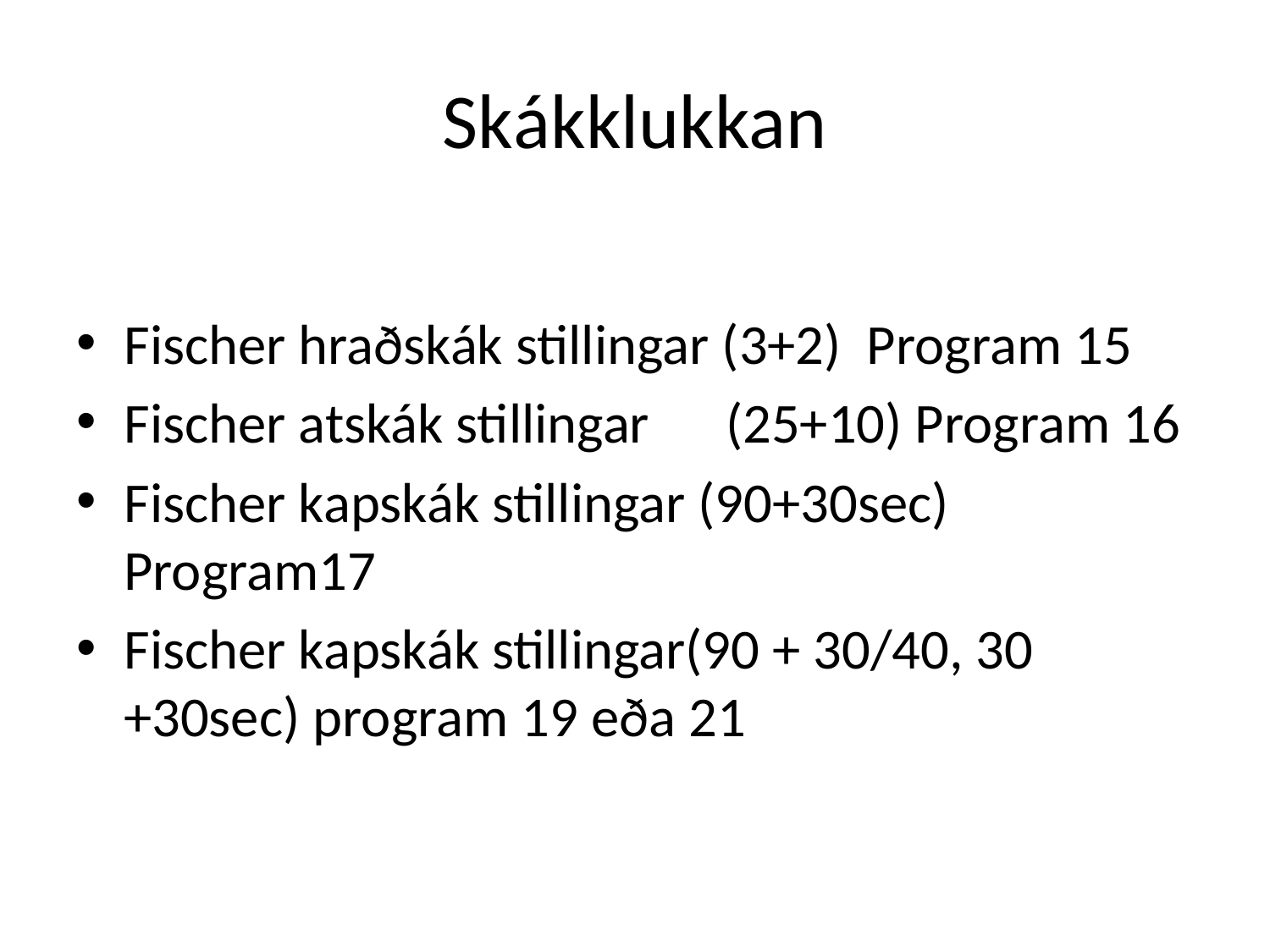

# Skákklukkan

Fischer hraðskák stillingar (3+2)  Program 15
Fischer atskák stillingar      (25+10) Program 16
Fischer kapskák stillingar (90+30sec) Program17
Fischer kapskák stillingar(90 + 30/40, 30 +30sec) program 19 eða 21